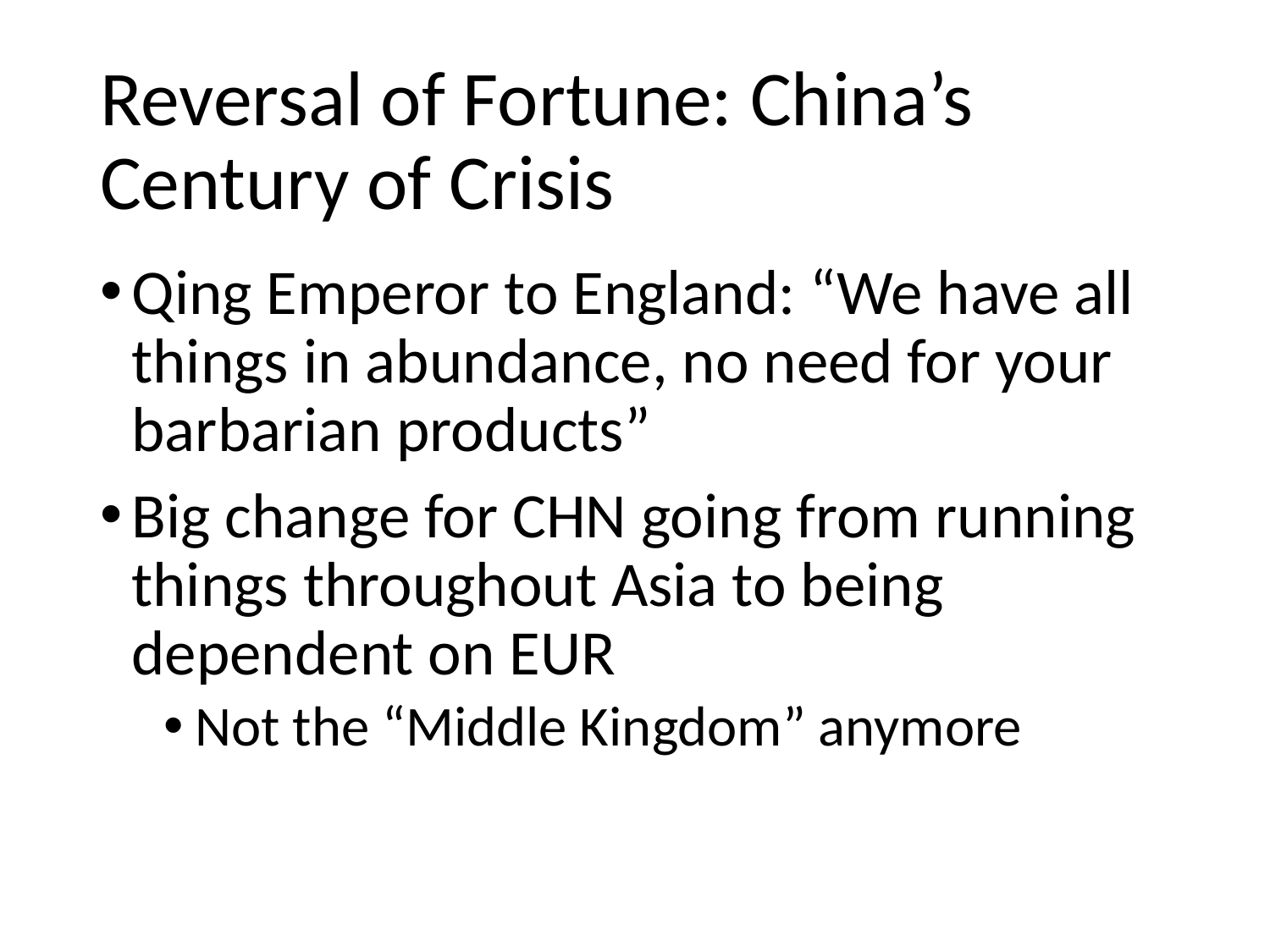

# Reversal of Fortune: China’s Century of Crisis
Qing Emperor to England: “We have all things in abundance, no need for your barbarian products”
Big change for CHN going from running things throughout Asia to being dependent on EUR
Not the “Middle Kingdom” anymore